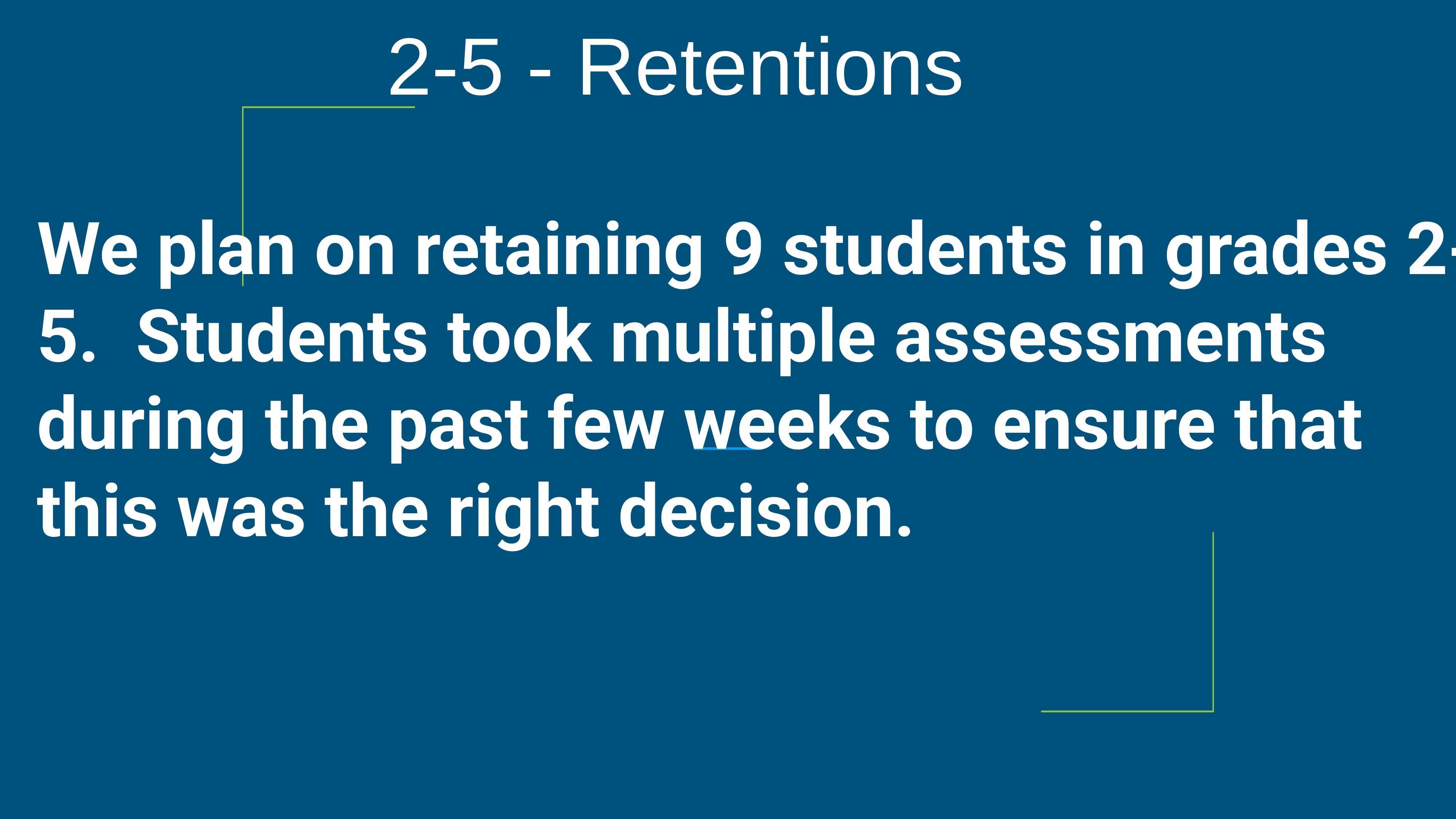

# 2-5 - Retentions

We plan on retaining 9 students in grades 2-5.  Students took multiple assessments during the past few weeks to ensure that this was the right decision.